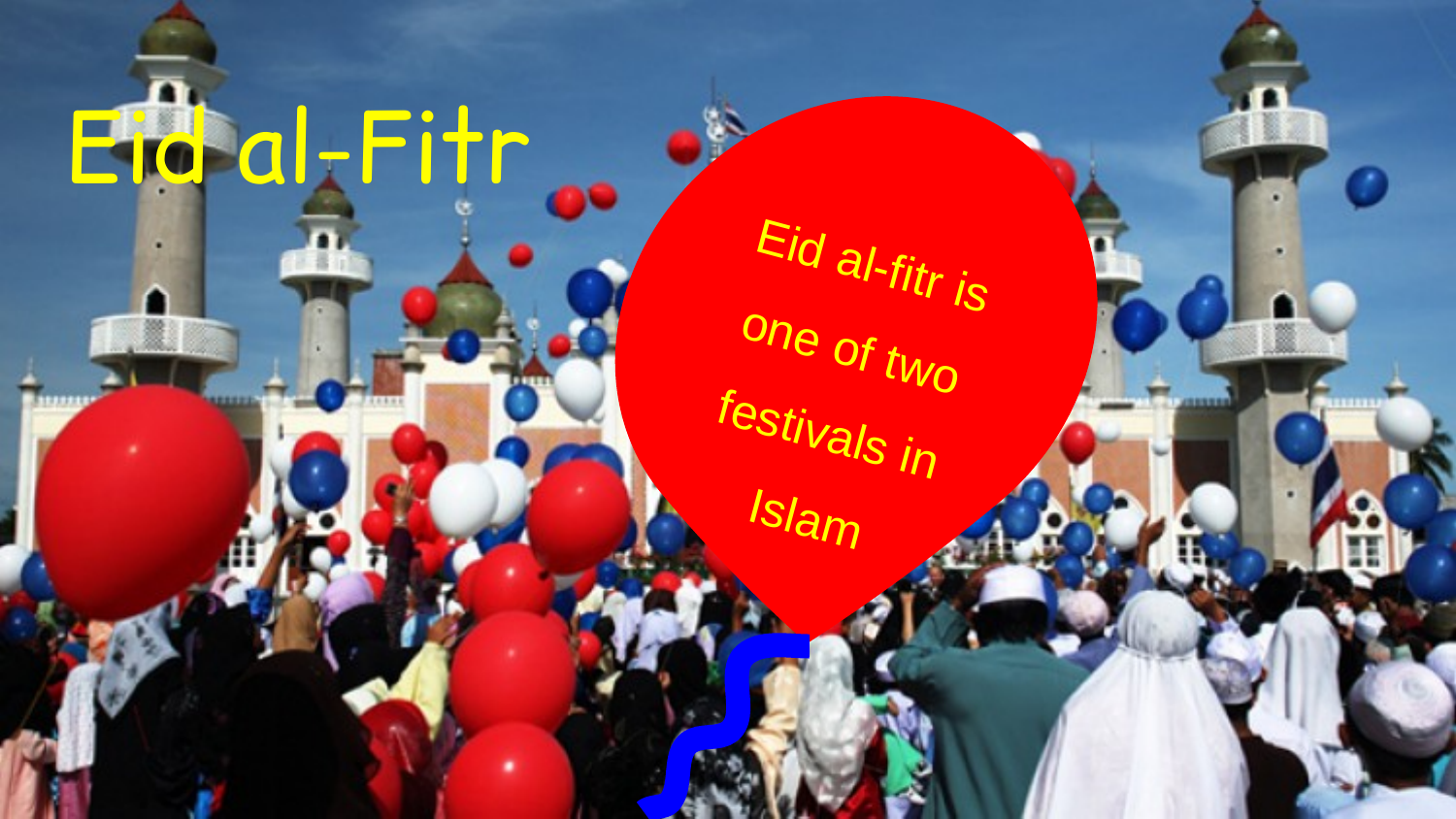

# Eid al-Fitr

Eid al-fitr is one of two festivals in Islam